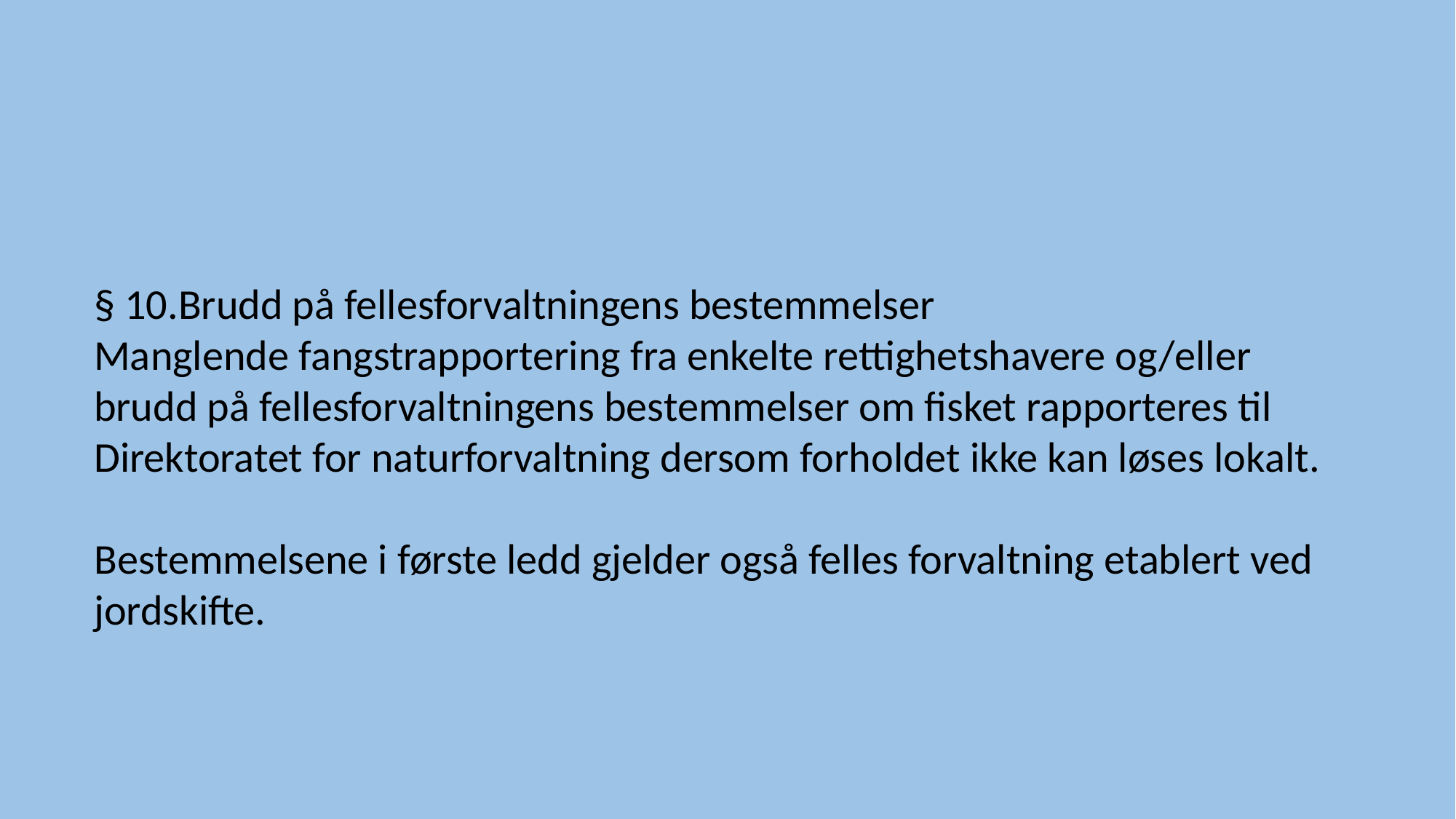

§ 10.Brudd på fellesforvaltningens bestemmelser
Manglende fangstrapportering fra enkelte rettighetshavere og/eller brudd på fellesforvaltningens bestemmelser om fisket rapporteres til Direktoratet for naturforvaltning dersom forholdet ikke kan løses lokalt.

Bestemmelsene i første ledd gjelder også felles forvaltning etablert ved jordskifte.